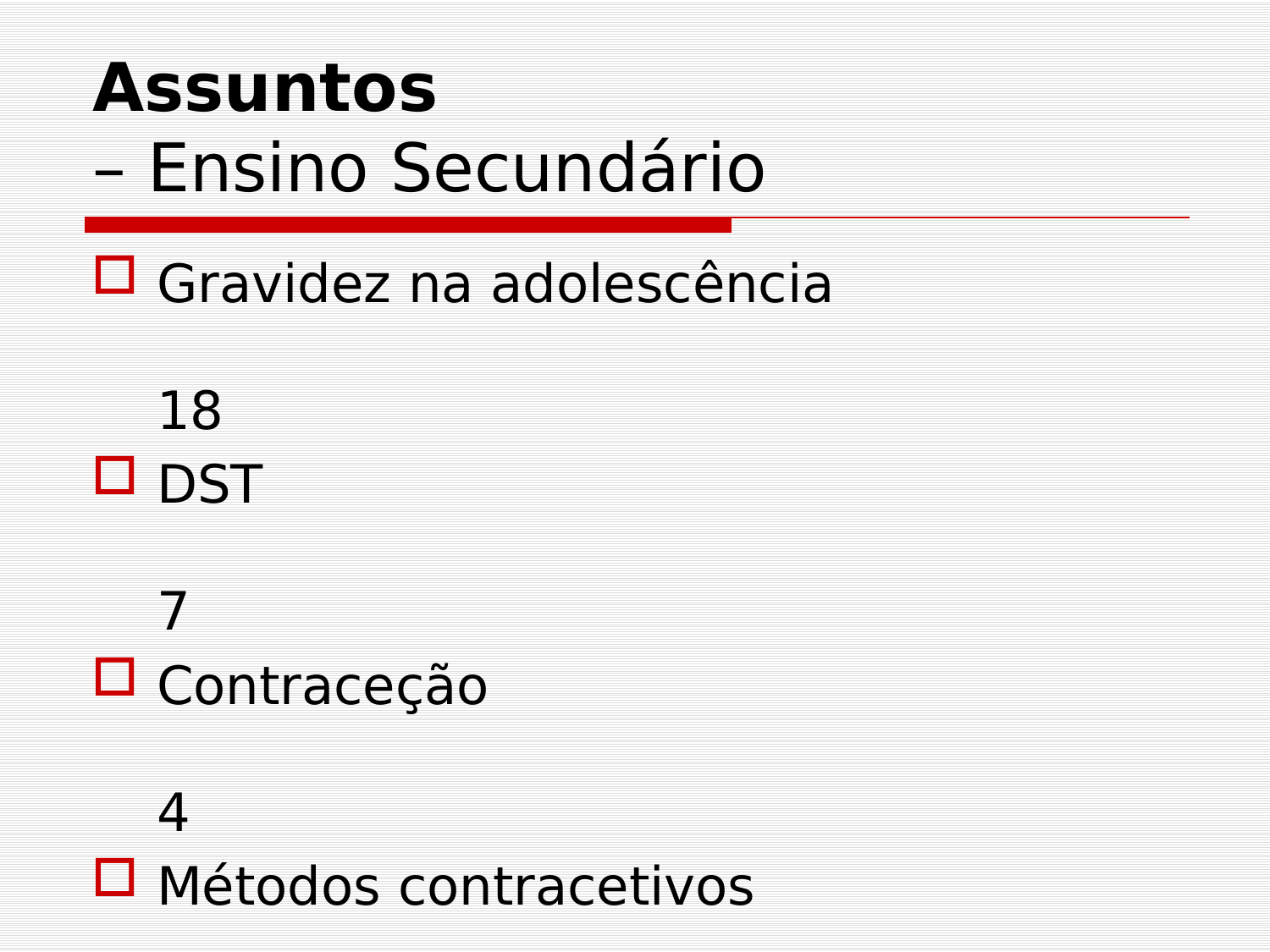

# Assuntos – Ensino Secundário
Gravidez na adolescência	18
DST	7
Contraceção	4
Métodos contracetivos	3
Sexualidade na 3ª idade	3
Outros assuntos:
Violência no namoro, impacto da sexualidade na vida social, sexualidade na adolescência, incesto.